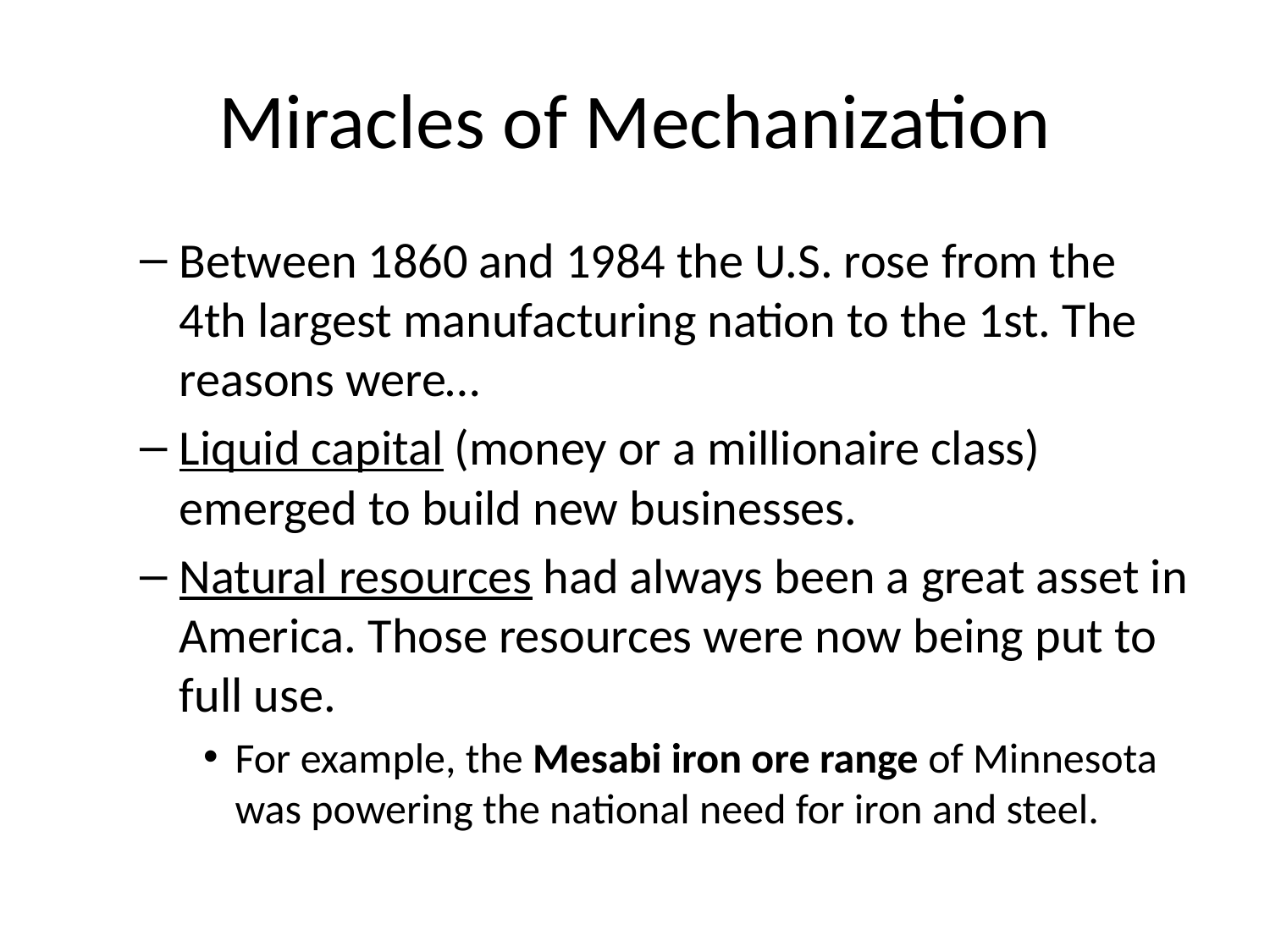

# Miracles of Mechanization
Between 1860 and 1984 the U.S. rose from the 4th largest manufacturing nation to the 1st. The reasons were…
Liquid capital (money or a millionaire class) emerged to build new businesses.
Natural resources had always been a great asset in America. Those resources were now being put to full use.
For example, the Mesabi iron ore range of Minnesota was powering the national need for iron and steel.